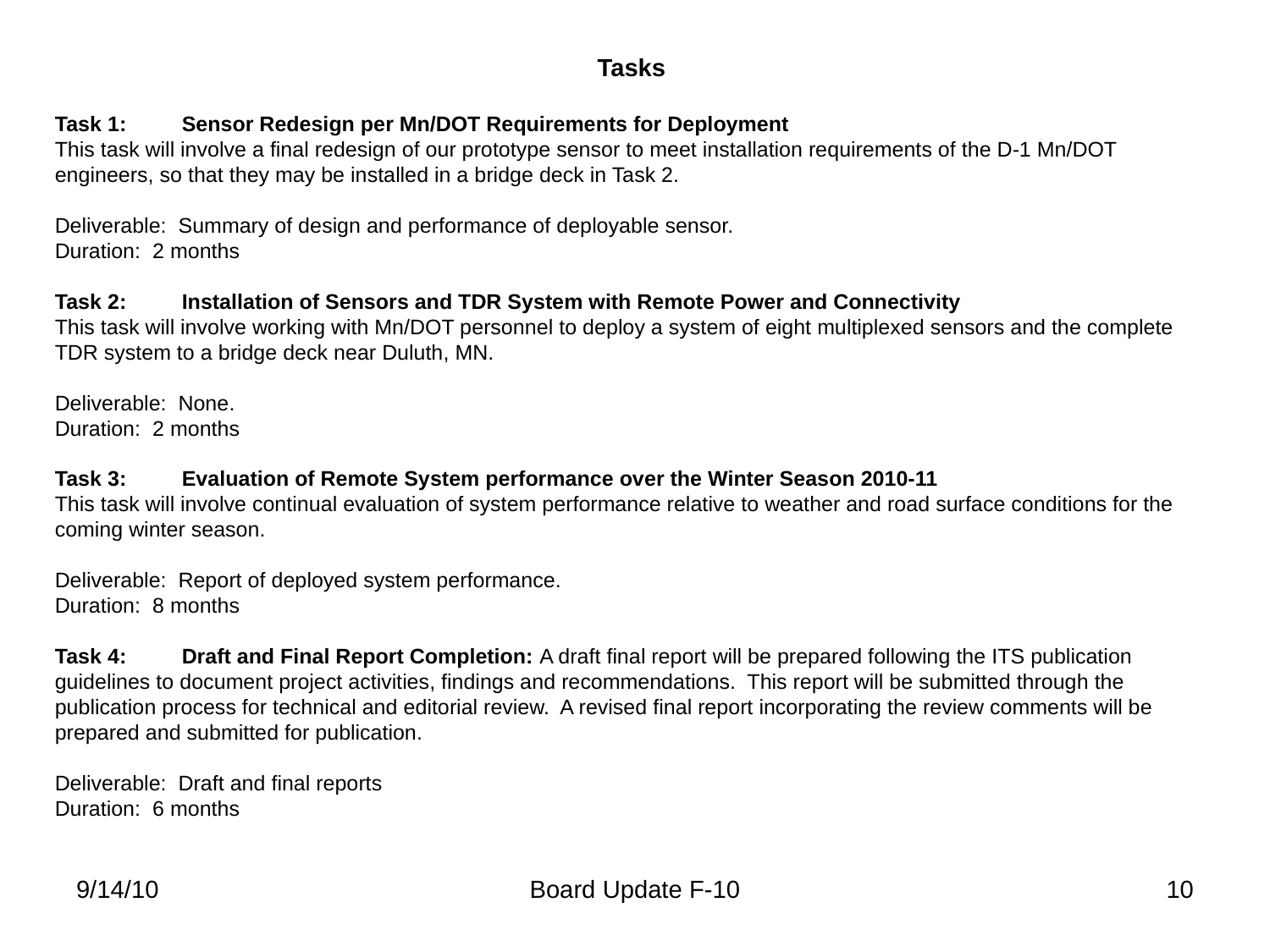

Tasks

Task 1:  	Sensor Redesign per Mn/DOT Requirements for Deployment
This task will involve a final redesign of our prototype sensor to meet installation requirements of the D-1 Mn/DOT engineers, so that they may be installed in a bridge deck in Task 2.

Deliverable:  Summary of design and performance of deployable sensor.
Duration:  2 months

Task 2:  	Installation of Sensors and TDR System with Remote Power and Connectivity
This task will involve working with Mn/DOT personnel to deploy a system of eight multiplexed sensors and the complete TDR system to a bridge deck near Duluth, MN.

Deliverable:  None.
Duration:  2 months

Task 3: 	Evaluation of Remote System performance over the Winter Season 2010-11
This task will involve continual evaluation of system performance relative to weather and road surface conditions for the coming winter season.

Deliverable:  Report of deployed system performance.
Duration:  8 months

Task 4:	Draft and Final Report Completion: A draft final report will be prepared following the ITS publication guidelines to document project activities, findings and recommendations.  This report will be submitted through the publication process for technical and editorial review.  A revised final report incorporating the review comments will be prepared and submitted for publication.

Deliverable:  Draft and final reports
Duration:  6 months
9/14/10
Board Update F-10
10